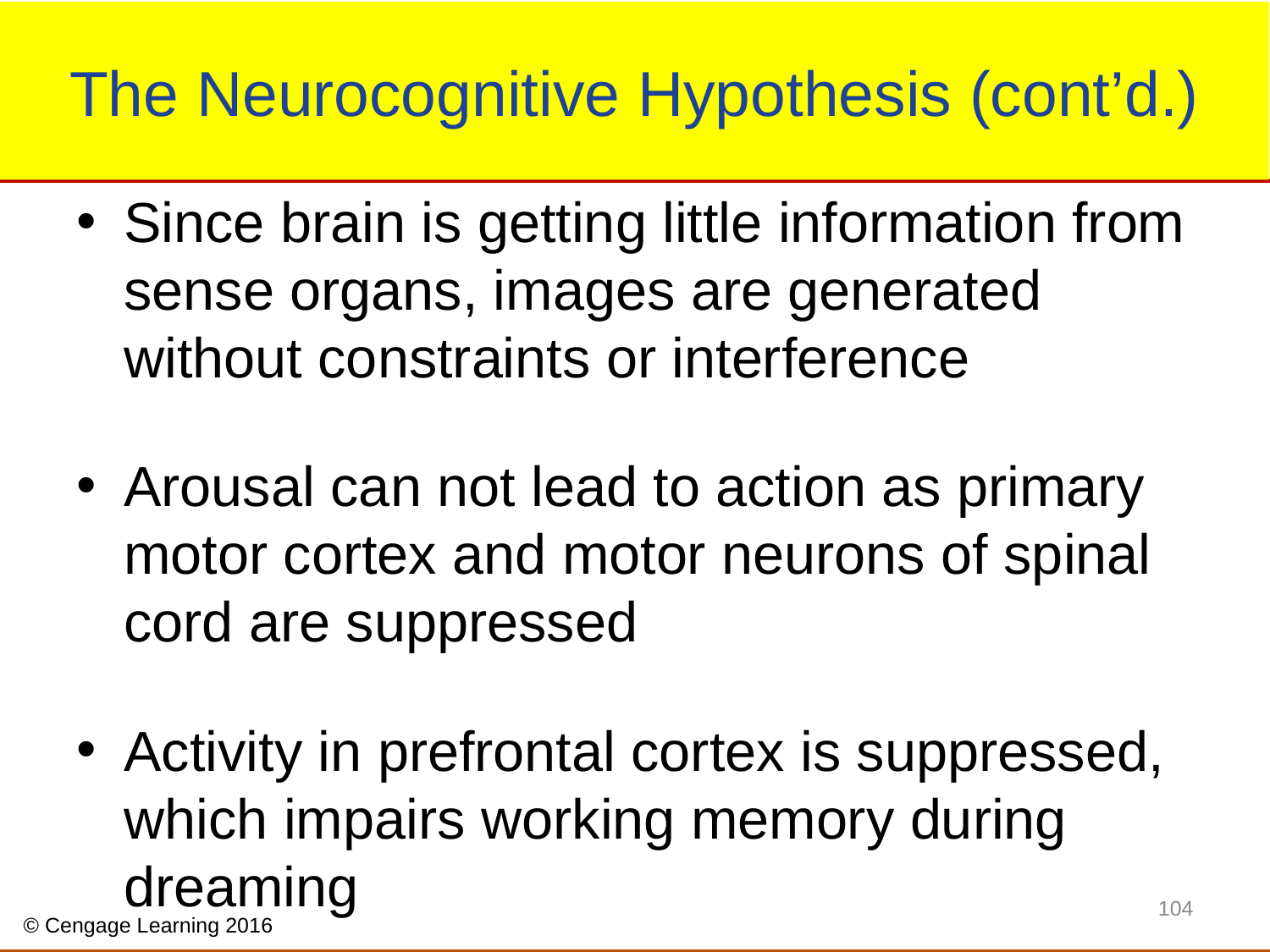

# The Neurocognitive Hypothesis (cont’d.)
Since brain is getting little information from sense organs, images are generated without constraints or interference

Arousal can not lead to action as primary motor cortex and motor neurons of spinal cord are suppressed

Activity in prefrontal cortex is suppressed, which impairs working memory during dreaming
104